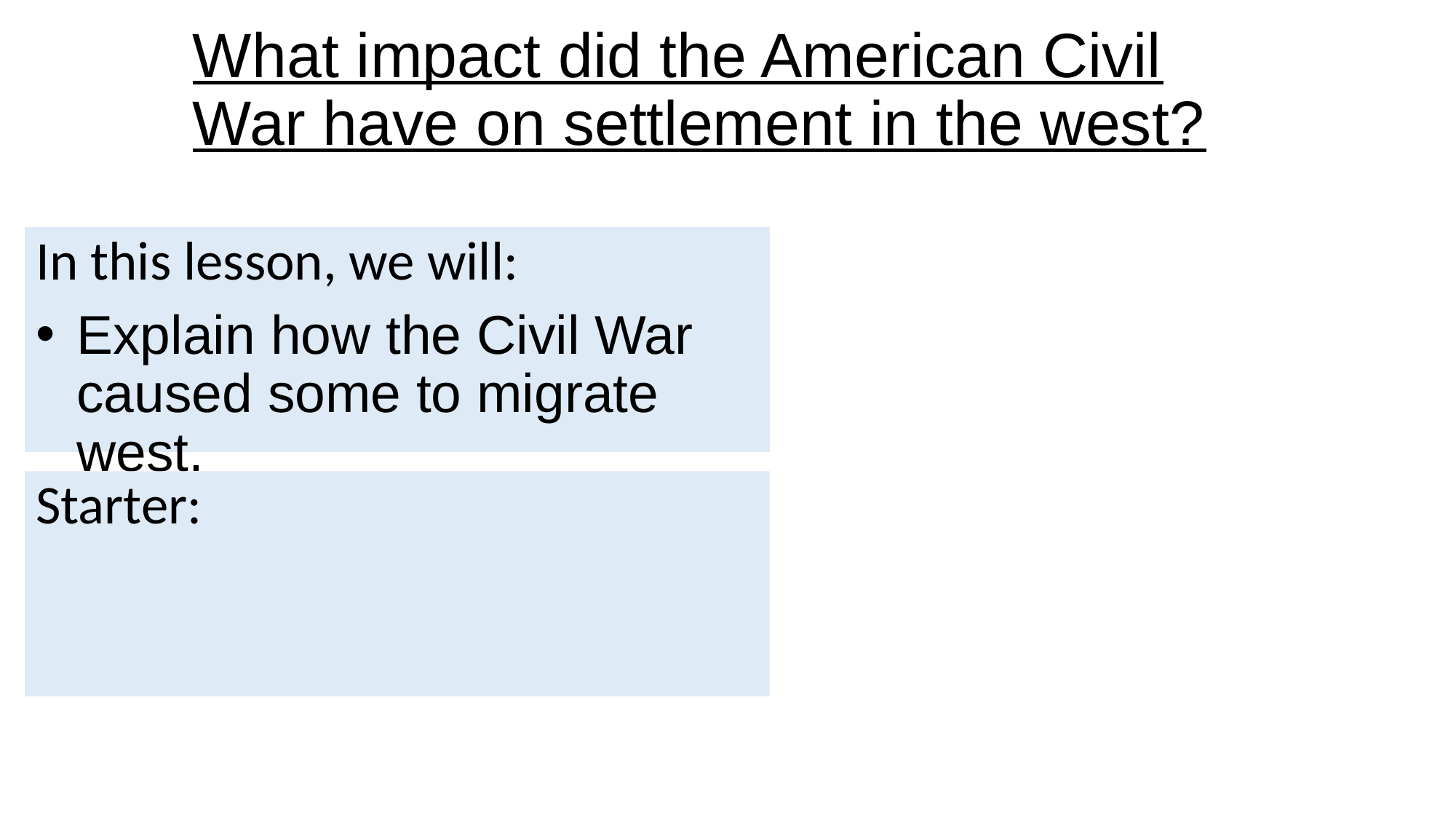

# What impact did the American Civil War have on settlement in the west?
In this lesson, we will:
Explain how the Civil War caused some to migrate west.
Starter: